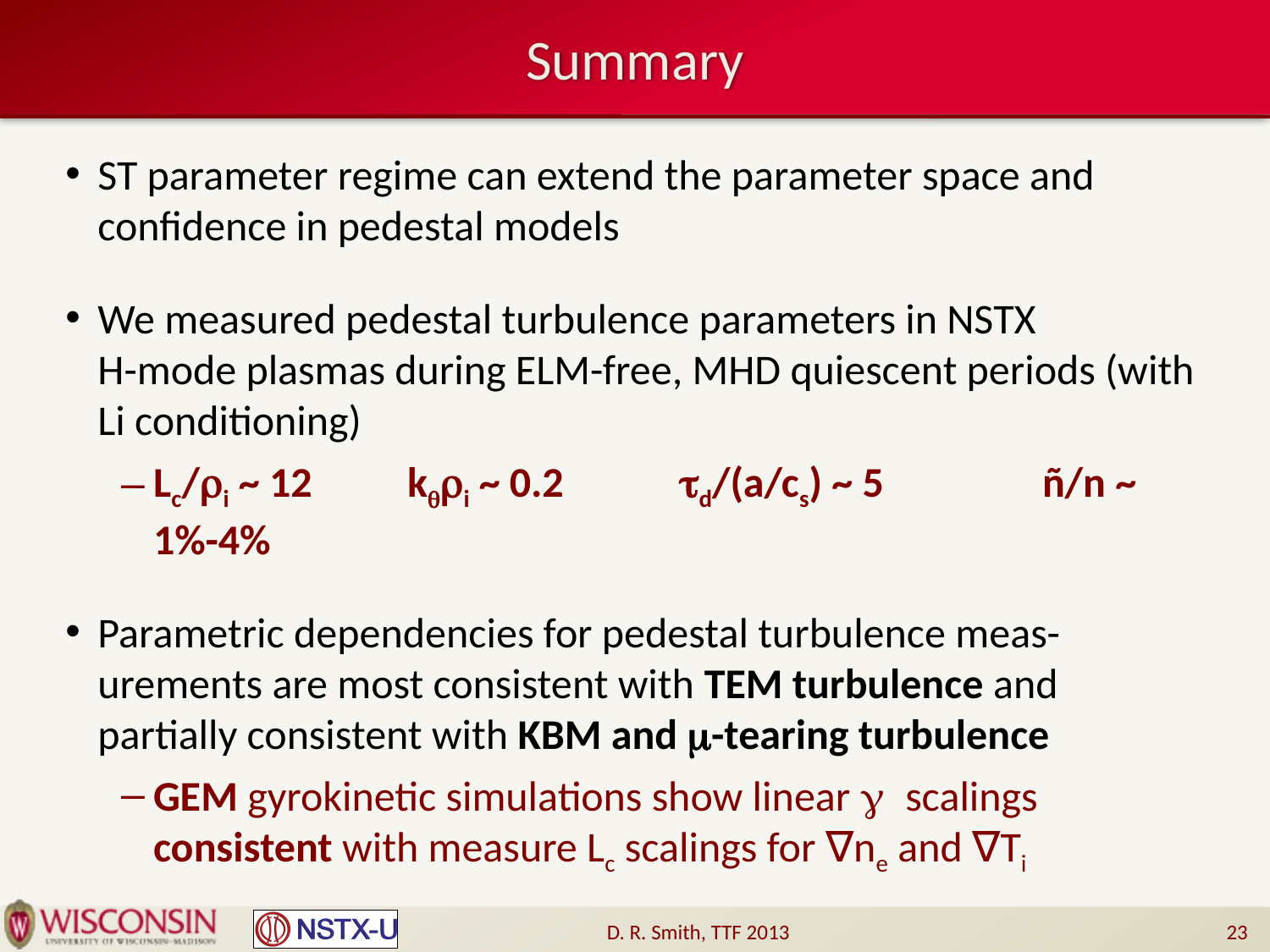

# Summary
ST parameter regime can extend the parameter space and confidence in pedestal models
We measured pedestal turbulence parameters in NSTX
H-mode plasmas during ELM-free, MHD quiescent periods (with Li conditioning)
Lc/ρi ~ 12	kθρi ~ 0.2	  τd/(a/cs) ~ 5		ñ/n ~ 1%-4%
Parametric dependencies for pedestal turbulence meas-urements are most consistent with TEM turbulence and partially consistent with KBM and μ-tearing turbulence
GEM gyrokinetic simulations show linear γ scalings consistent with measure Lc scalings for ∇ne and ∇Ti
D. R. Smith, TTF 2013
23